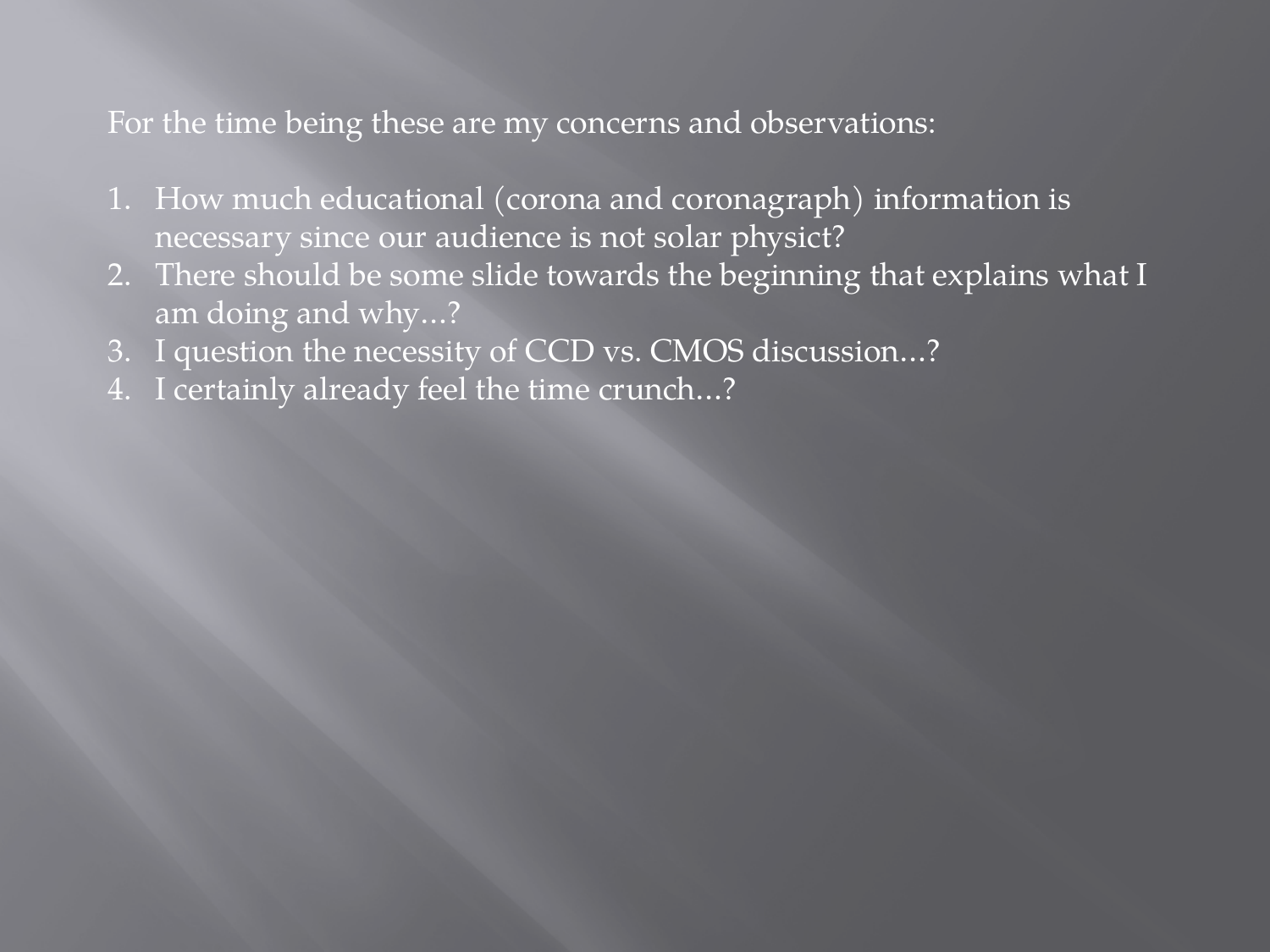

For the time being these are my concerns and observations:

How much educational (corona and coronagraph) information is necessary since our audience is not solar physict?
There should be some slide towards the beginning that explains what I am doing and why…?
I question the necessity of CCD vs. CMOS discussion…?
I certainly already feel the time crunch…?